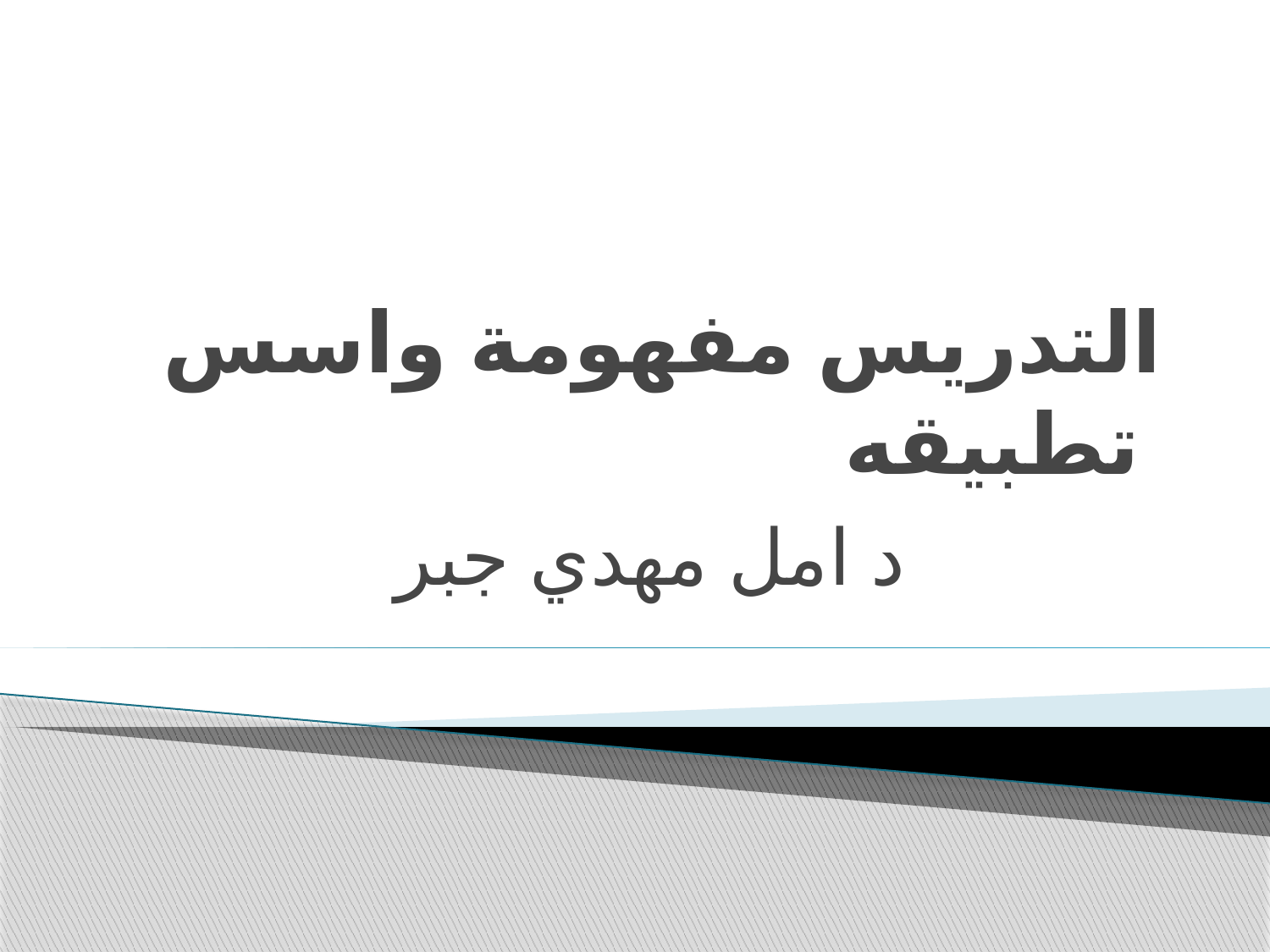

# التدريس مفهومة واسس تطبيقه
   د امل مهدي جبر